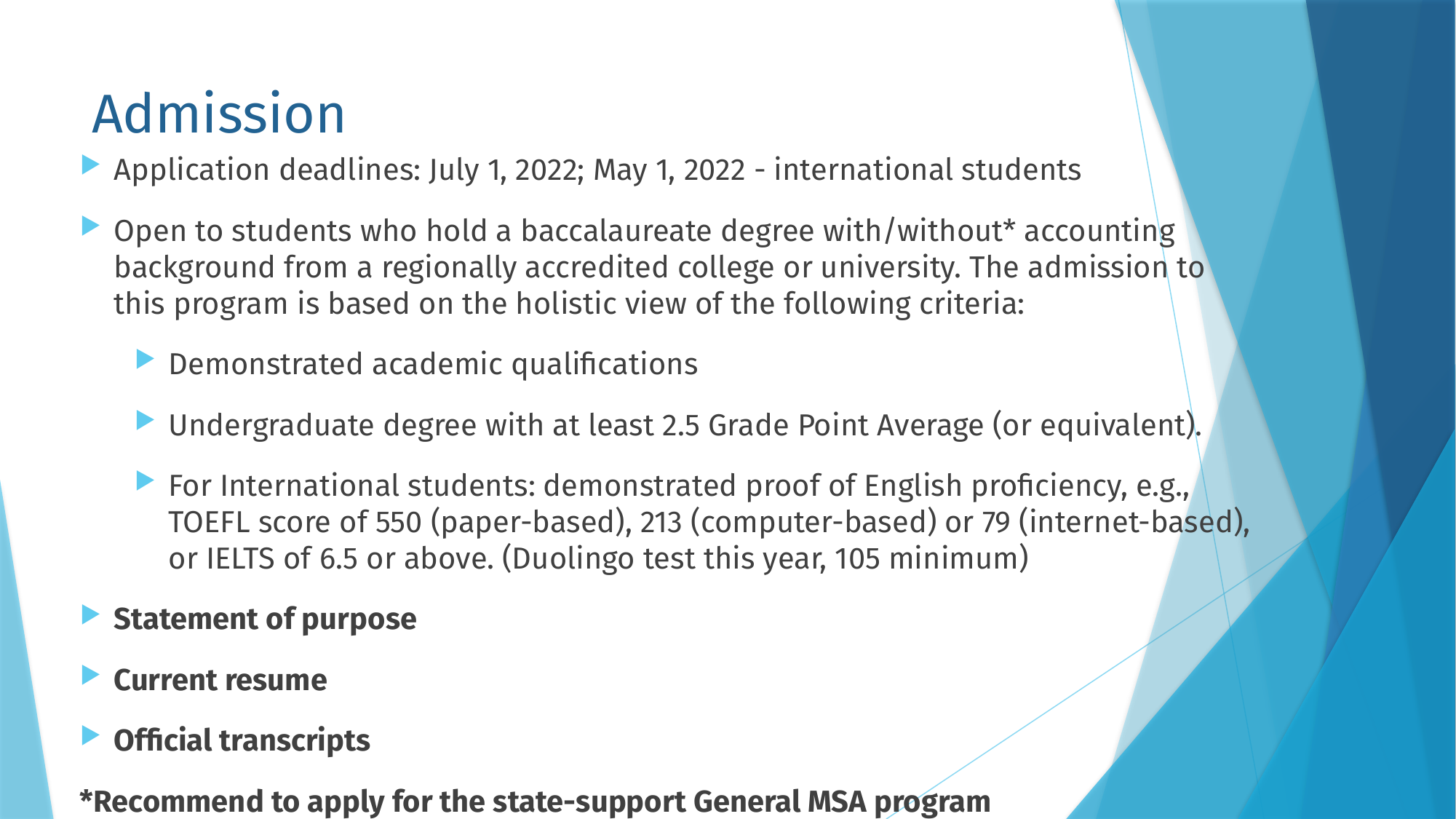

# Admission
Application deadlines: July 1, 2022; May 1, 2022 - international students
Open to students who hold a baccalaureate degree with/without* accounting background from a regionally accredited college or university. The admission to this program is based on the holistic view of the following criteria:
Demonstrated academic qualifications
Undergraduate degree with at least 2.5 Grade Point Average (or equivalent).
For International students: demonstrated proof of English proficiency, e.g., TOEFL score of 550 (paper-based), 213 (computer-based) or 79 (internet-based), or IELTS of 6.5 or above. (Duolingo test this year, 105 minimum)
Statement of purpose
Current resume
Official transcripts
*Recommend to apply for the state-support General MSA program